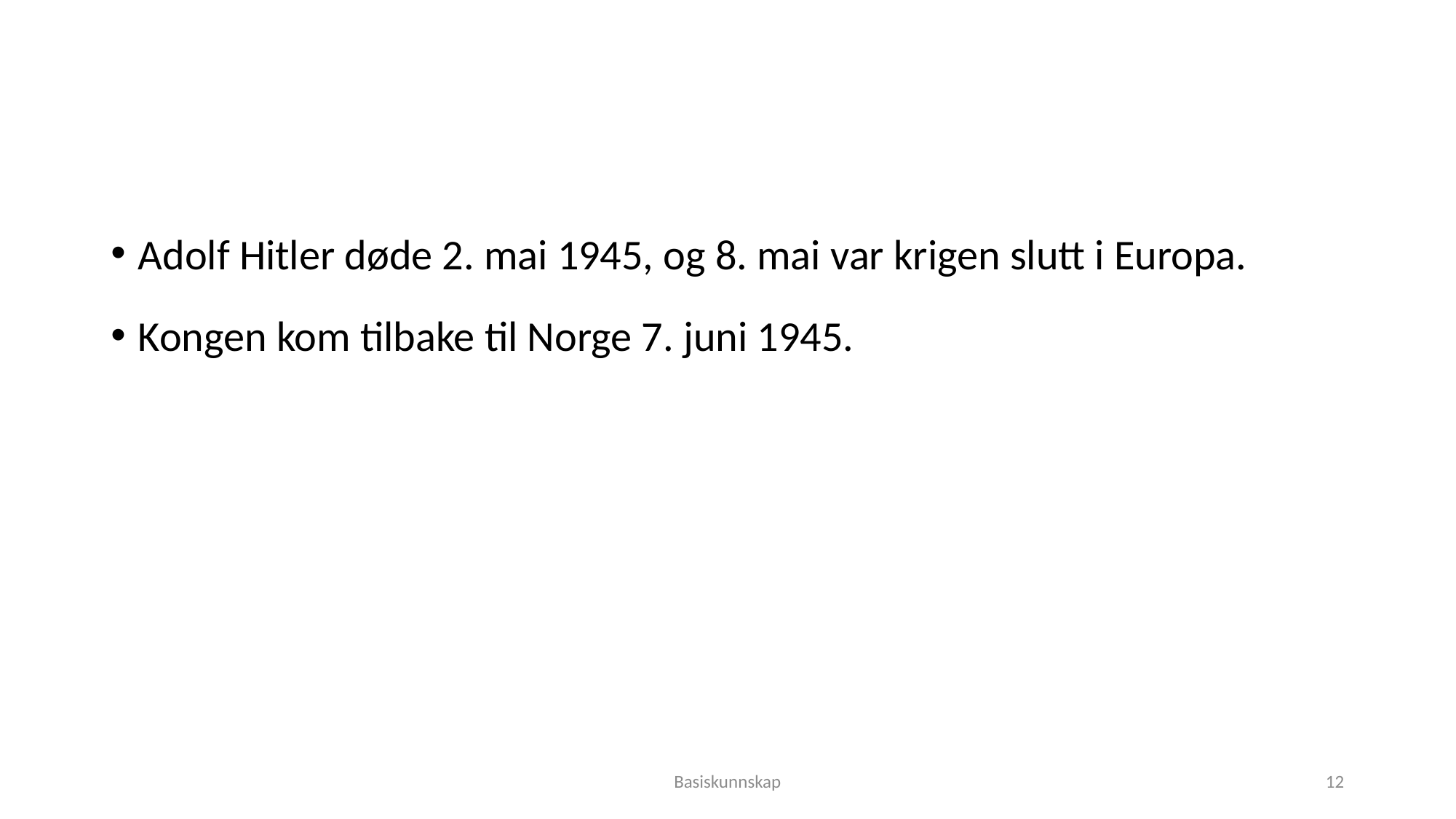

#
Adolf Hitler døde 2. mai 1945, og 8. mai var krigen slutt i Europa.
Kongen kom tilbake til Norge 7. juni 1945.

Basiskunnskap
12